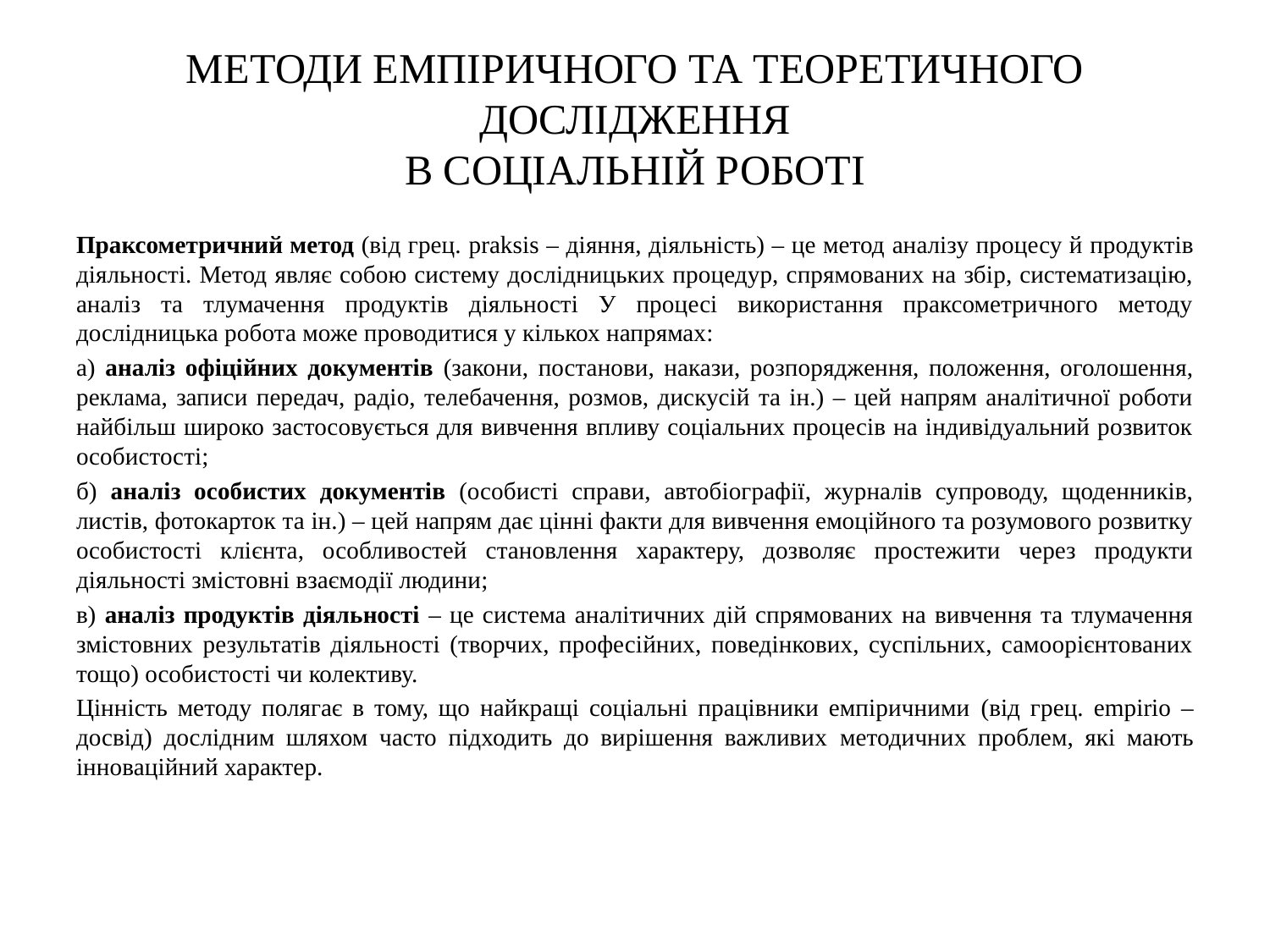

# МЕТОДИ ЕМПІРИЧНОГО ТА ТЕОРЕТИЧНОГО ДОСЛІДЖЕННЯ В СОЦІАЛЬНІЙ РОБОТІ
Праксометричний метод (від грец. praksis – діяння, діяльність) – це метод аналізу процесу й продуктів діяльності. Метод являє собою систему дослідницьких процедур, спрямованих на збір, систематизацію, аналіз та тлумачення продуктів діяльності У процесі використання праксометричного методу дослідницька робота може проводитися у кількох напрямах:
а) аналіз офіційних документів (закони, постанови, накази, розпорядження, положення, оголошення, реклама, записи передач, радіо, телебачення, розмов, дискусій та ін.) – цей напрям аналітичної роботи найбільш широко застосовується для вивчення впливу соціальних процесів на індивідуальний розвиток особистості;
б) аналіз особистих документів (особисті справи, автобіографії, журналів супроводу, щоденників, листів, фотокарток та ін.) – цей напрям дає цінні факти для вивчення емоційного та розумового розвитку особистості клієнта, особливостей становлення характеру, дозволяє простежити через продукти діяльності змістовні взаємодії людини;
в) аналіз продуктів діяльності – це система аналітичних дій спрямованих на вивчення та тлумачення змістовних результатів діяльності (творчих, професійних, поведінкових, суспільних, самоорієнтованих тощо) особистості чи колективу.
Цінність методу полягає в тому, що найкращі соціальні працівники емпіричними (від грец. empirio – досвід) дослідним шляхом часто підходить до вирішення важливих методичних проблем, які мають інноваційний характер.